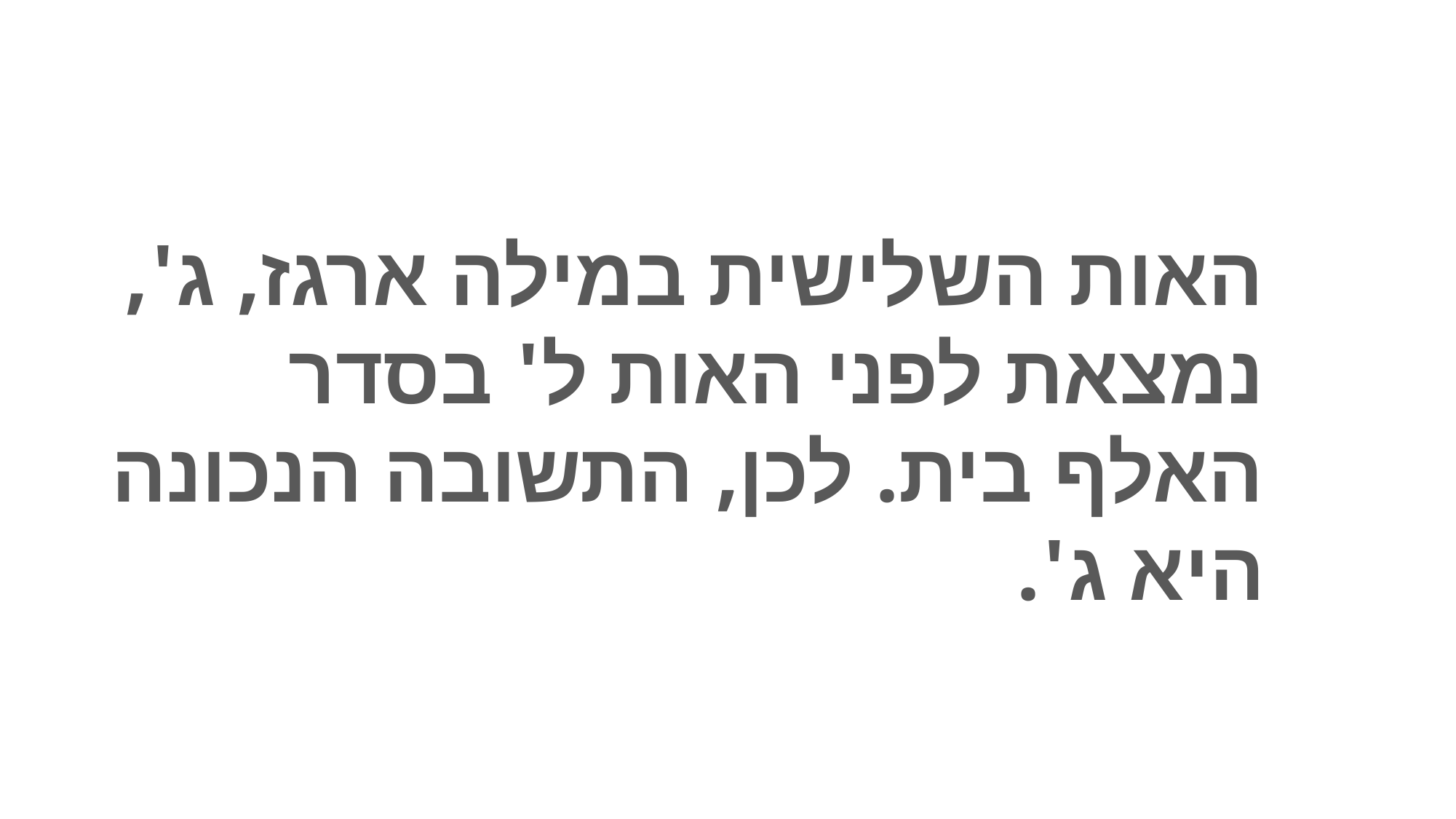

האות השלישית במילה ארגז, ג', נמצאת לפני האות ל' בסדר האלף בית. לכן, התשובה הנכונה היא ג'.